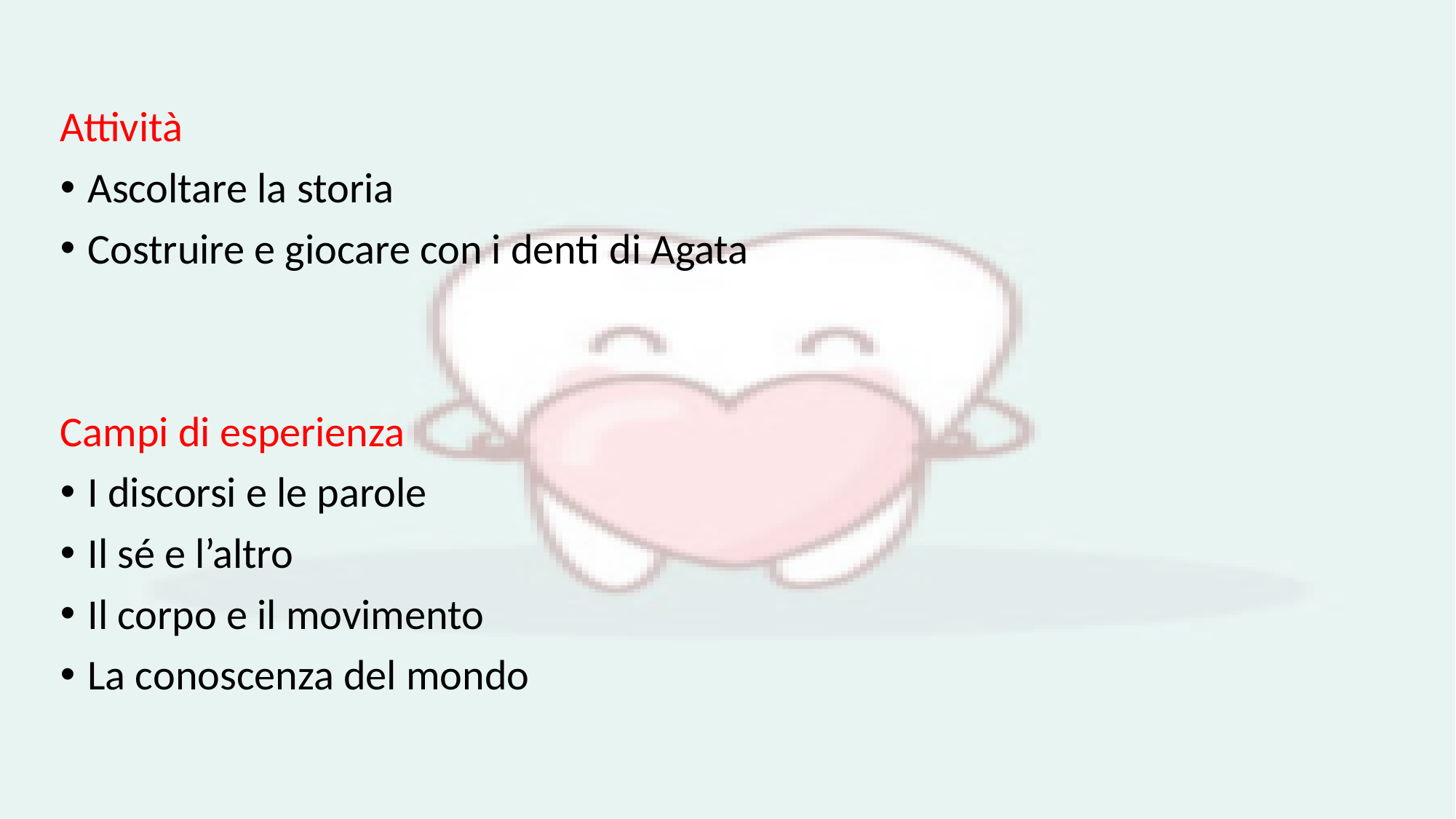

Attività
Ascoltare la storia
Costruire e giocare con i denti di Agata

Campi di esperienza
I discorsi e le parole
Il sé e l’altro
Il corpo e il movimento
La conoscenza del mondo